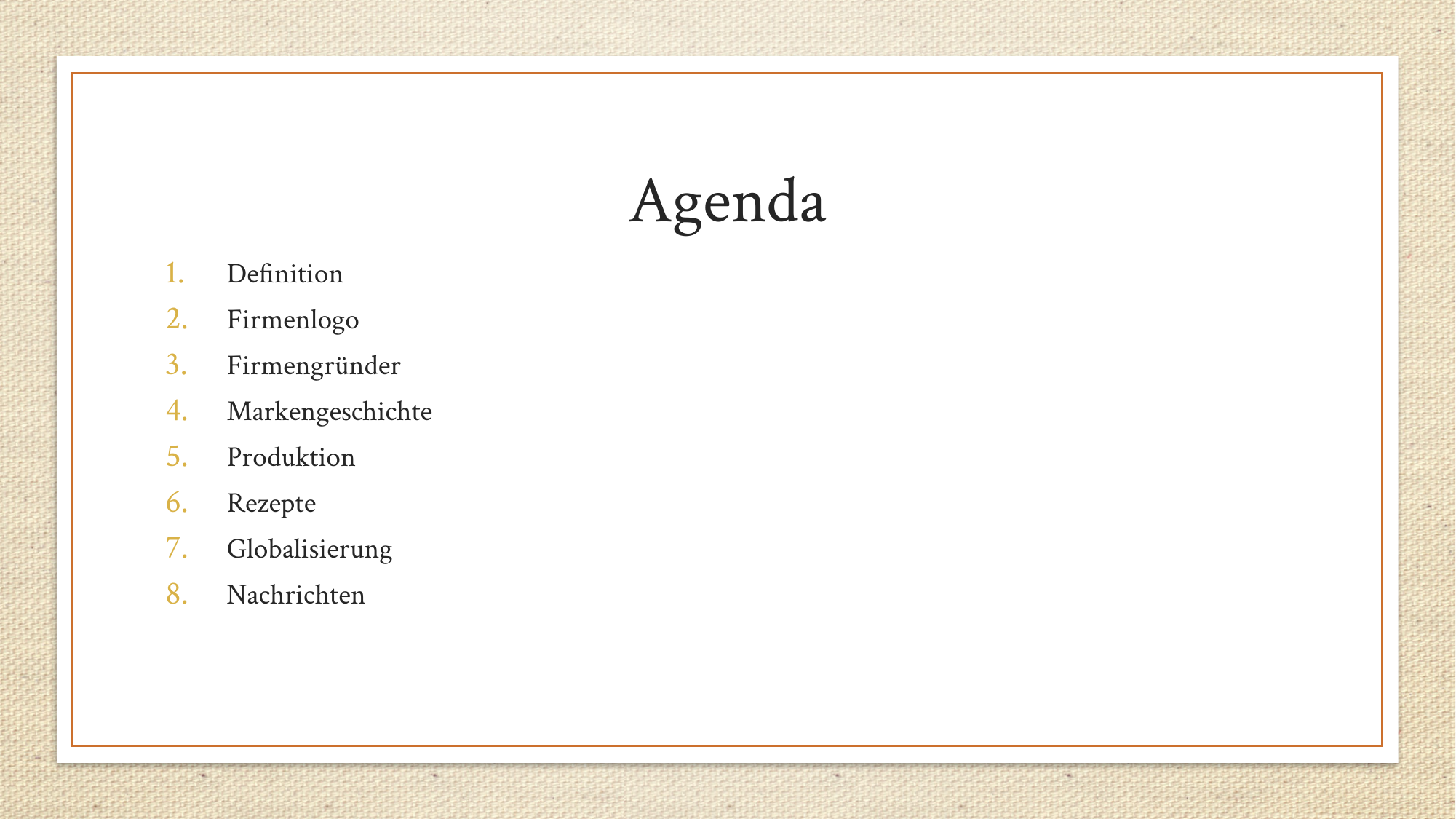

# Agenda
Definition
Firmenlogo
Firmengründer
Markengeschichte
Produktion
Rezepte
Globalisierung
Nachrichten